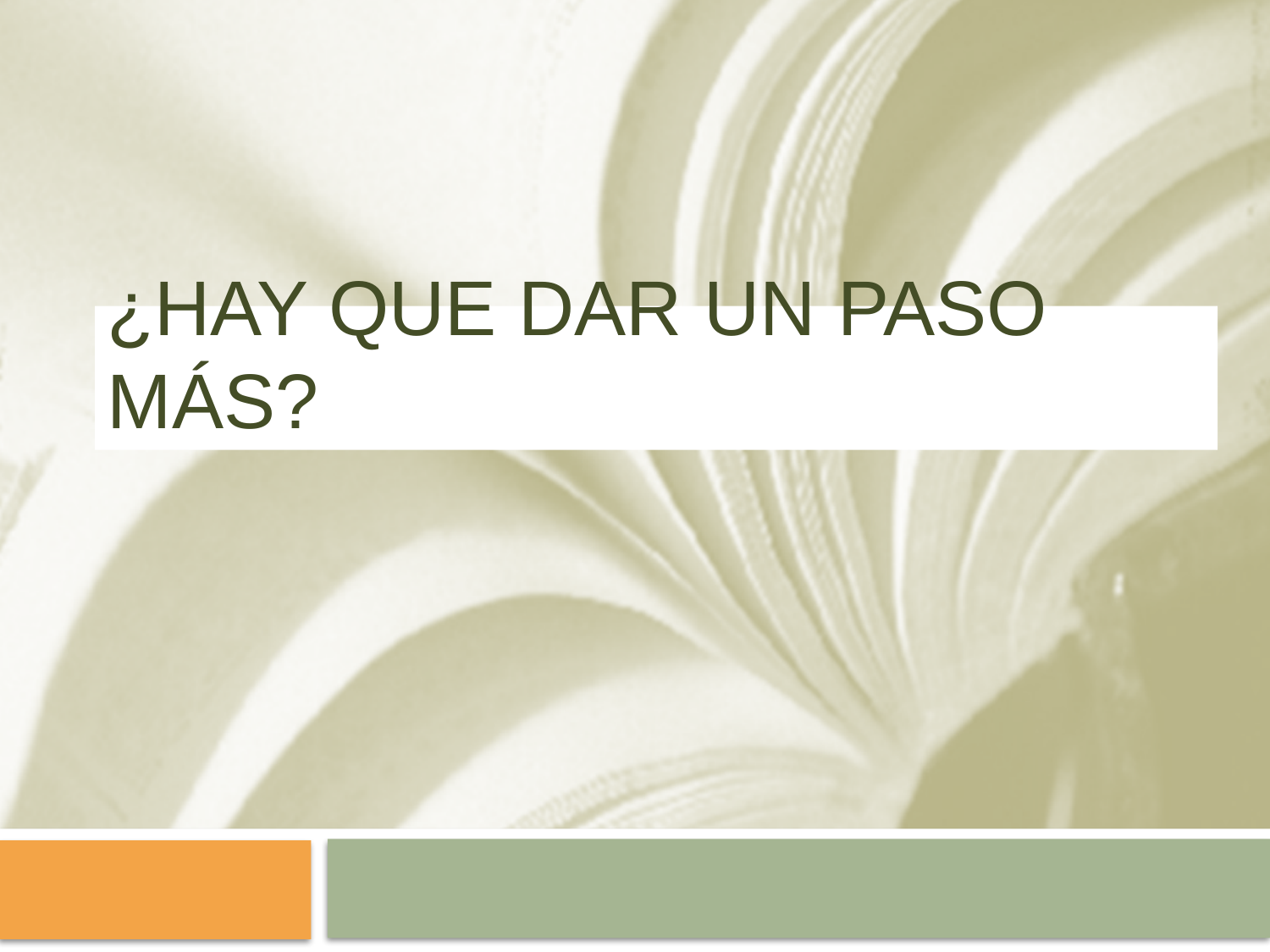

# ¿Hay que dar un paso más?